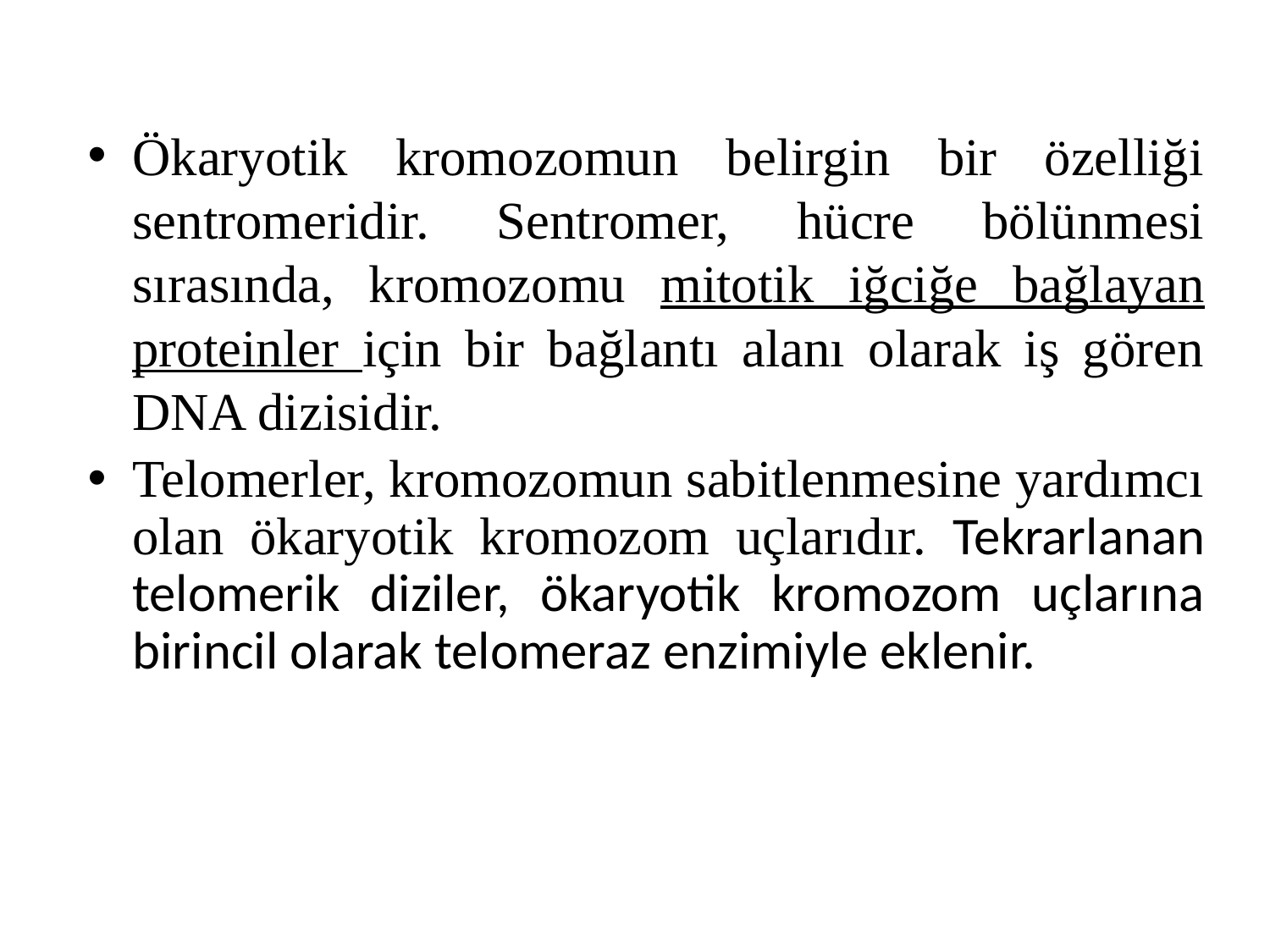

Ökaryotik kromozomun belirgin bir özelliği sentromeridir. Sentromer, hücre bölünmesi sırasında, kromozomu mitotik iğciğe bağlayan proteinler için bir bağlantı alanı olarak iş gören DNA dizisidir.
Telomerler, kromozomun sabitlenmesine yardımcı olan ökaryotik kromozom uçlarıdır. Tekrarlanan telomerik diziler, ökaryotik kromozom uçlarına birincil olarak telomeraz enzimiyle eklenir.